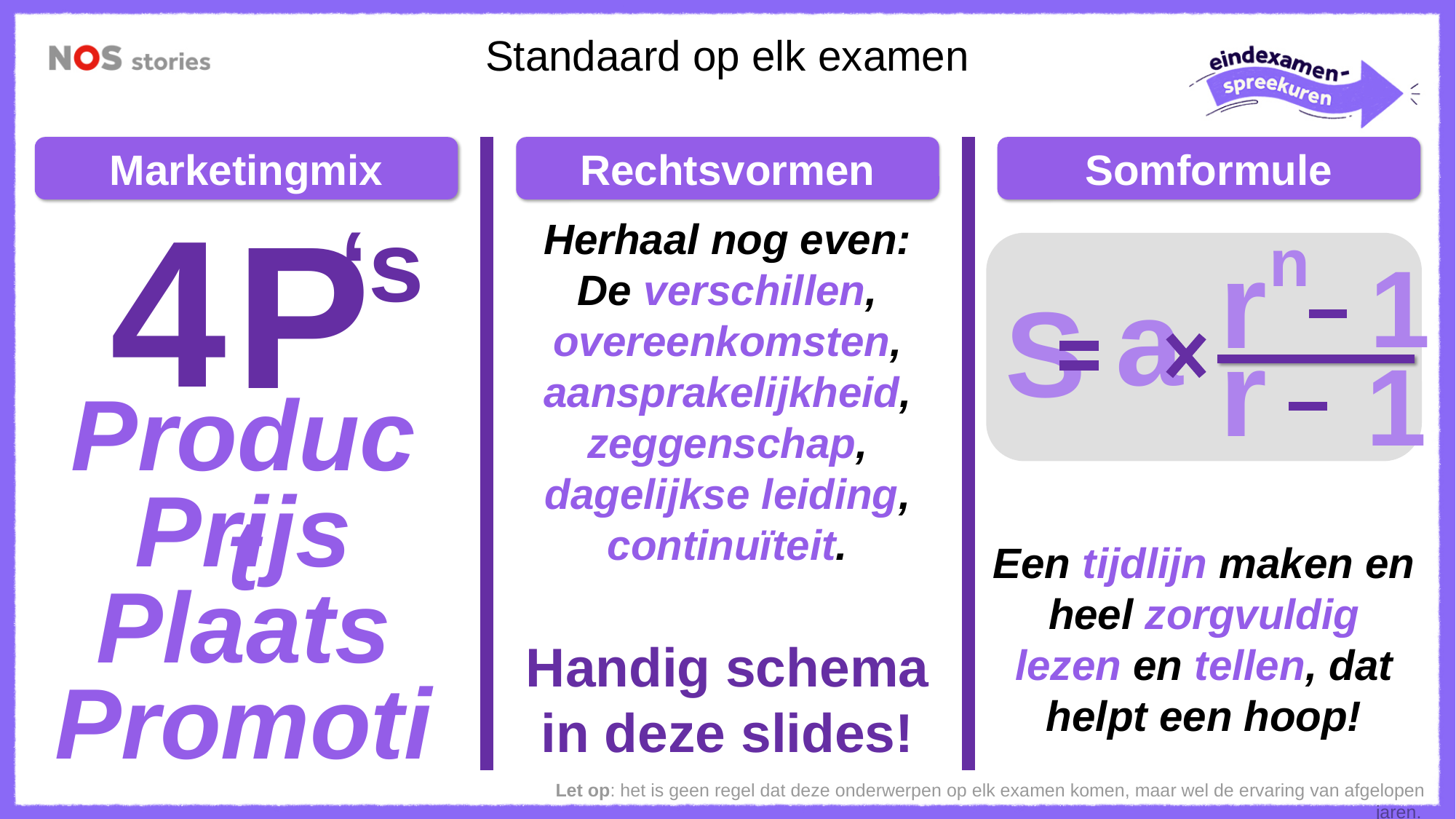

Standaard op elk examen
Marketingmix
Rechtsvormen
Somformule
4
P
‘s
Herhaal nog even:
De verschillen, overeenkomsten, aansprakelijkheid, zeggenschap, dagelijkse leiding, continuïteit.
n
r

1
a
S

r

1
Product
Prijs
Een tijdlijn maken en heel zorgvuldig lezen en tellen, dat helpt een hoop!
Plaats
Handig schema in deze slides!
Promotie
Let op: het is geen regel dat deze onderwerpen op elk examen komen, maar wel de ervaring van afgelopen jaren.